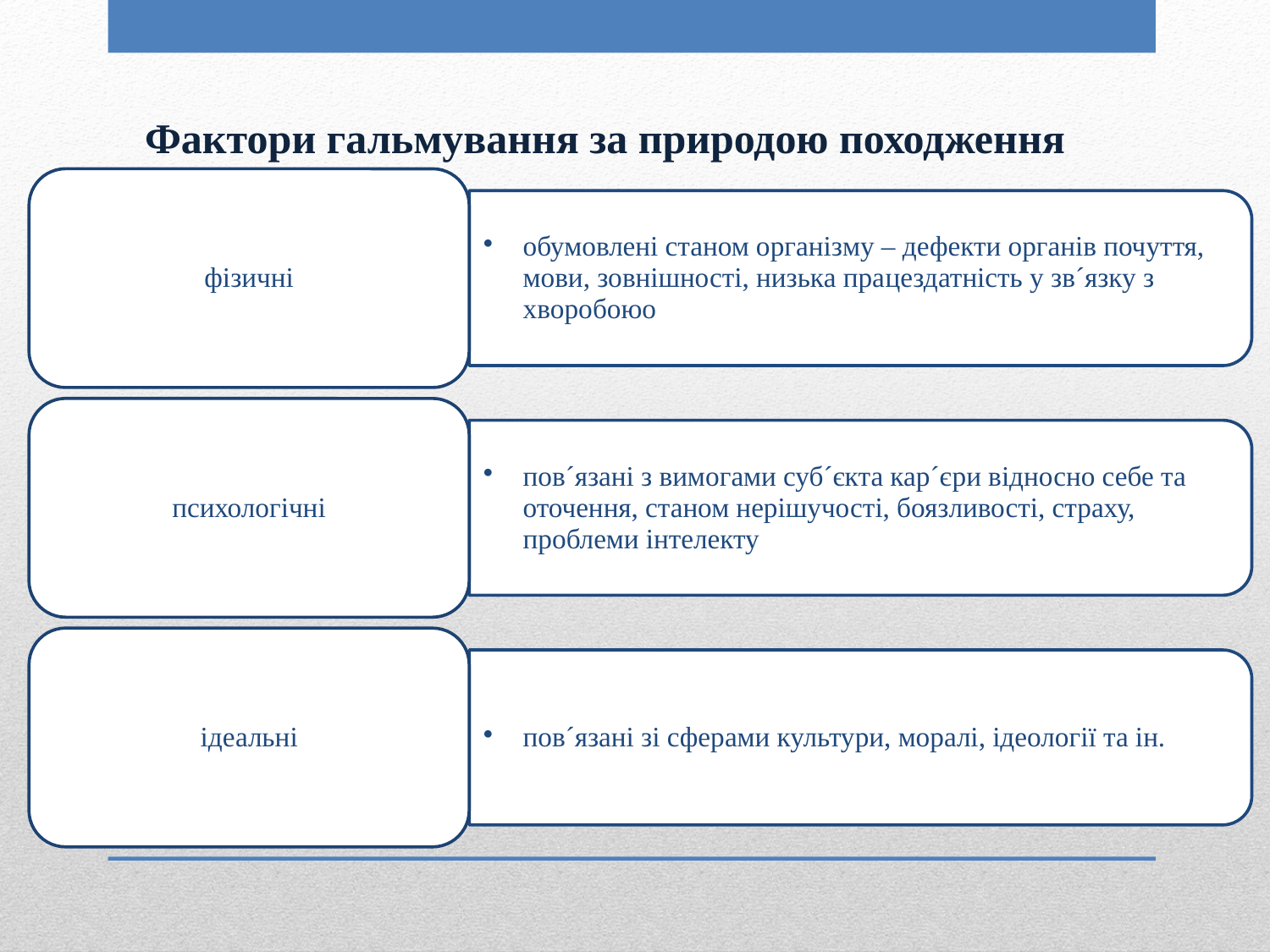

Фактори гальмування за природою походження
фізичні
обумовлені станом організ­му – дефекти органів почуття, мови, зовнішності, низька пра­цездатність у зв´язку з хворобоюо
ідеальні
пов´язані зі сферами культури, моралі, ідеології та ін.
психологічні
пов´язані з вимогами суб´єкта кар´є­ри відносно себе та оточення, станом нерішучості, боязливості, страху, проблеми інтелекту